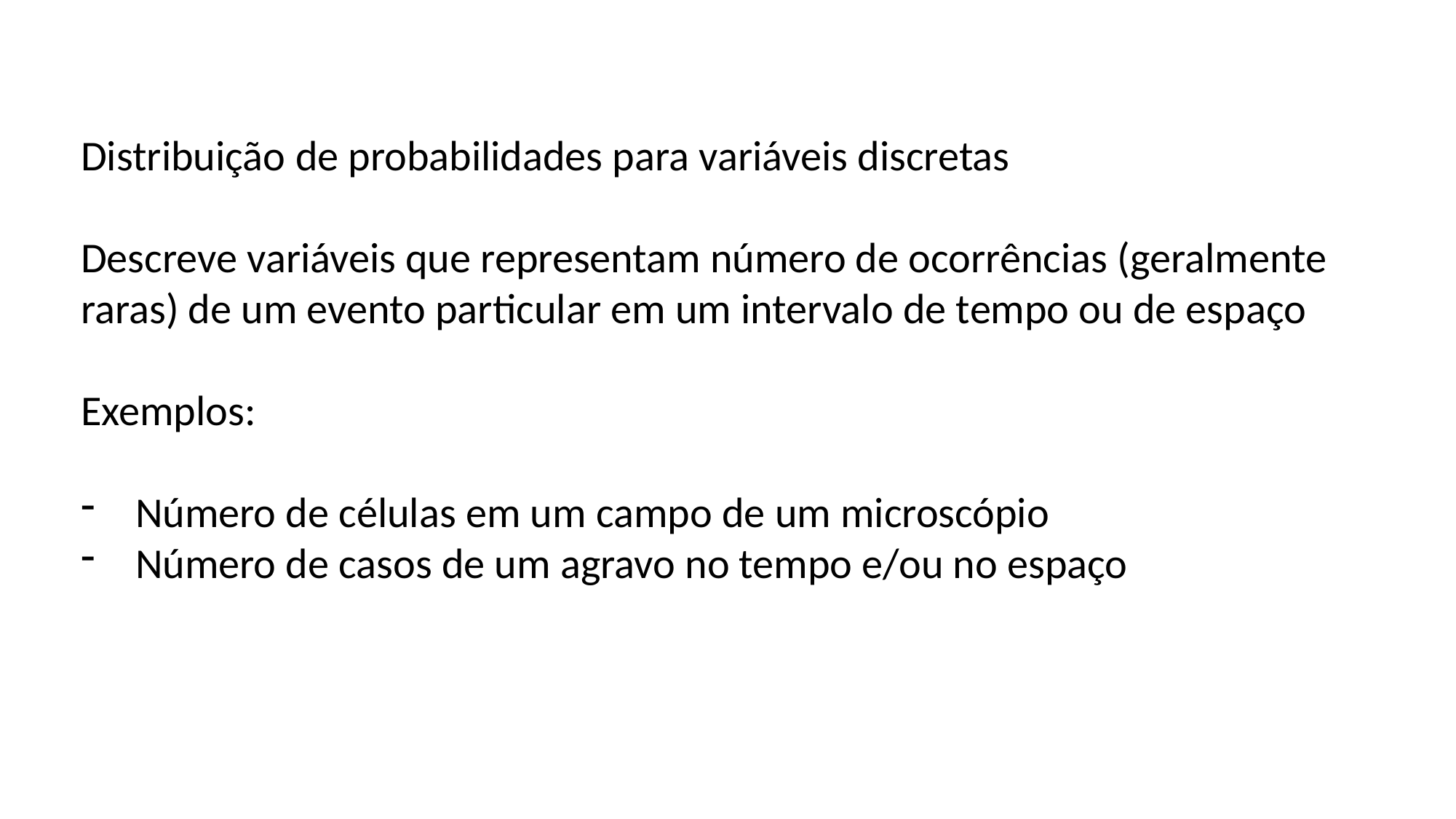

Distribuição de probabilidades para variáveis discretas

Descreve variáveis que representam número de ocorrências (geralmente raras) de um evento particular em um intervalo de tempo ou de espaço

Exemplos:

Número de células em um campo de um microscópio
Número de casos de um agravo no tempo e/ou no espaço